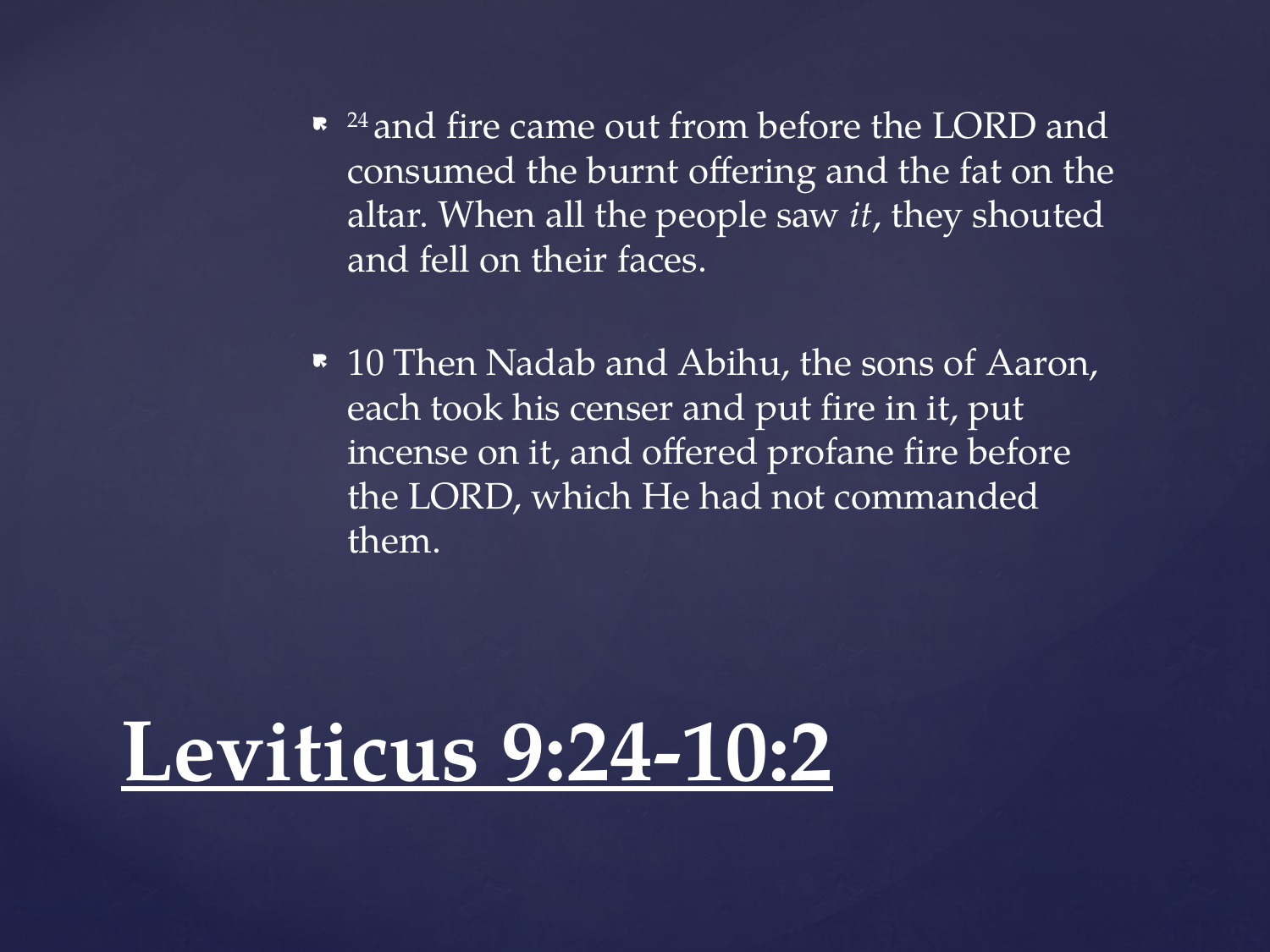

24 and fire came out from before the Lord and consumed the burnt offering and the fat on the altar. When all the people saw it, they shouted and fell on their faces.

10 Then Nadab and Abihu, the sons of Aaron, each took his censer and put fire in it, put incense on it, and offered profane fire before the Lord, which He had not commanded them.

# Leviticus 9:24-10:2